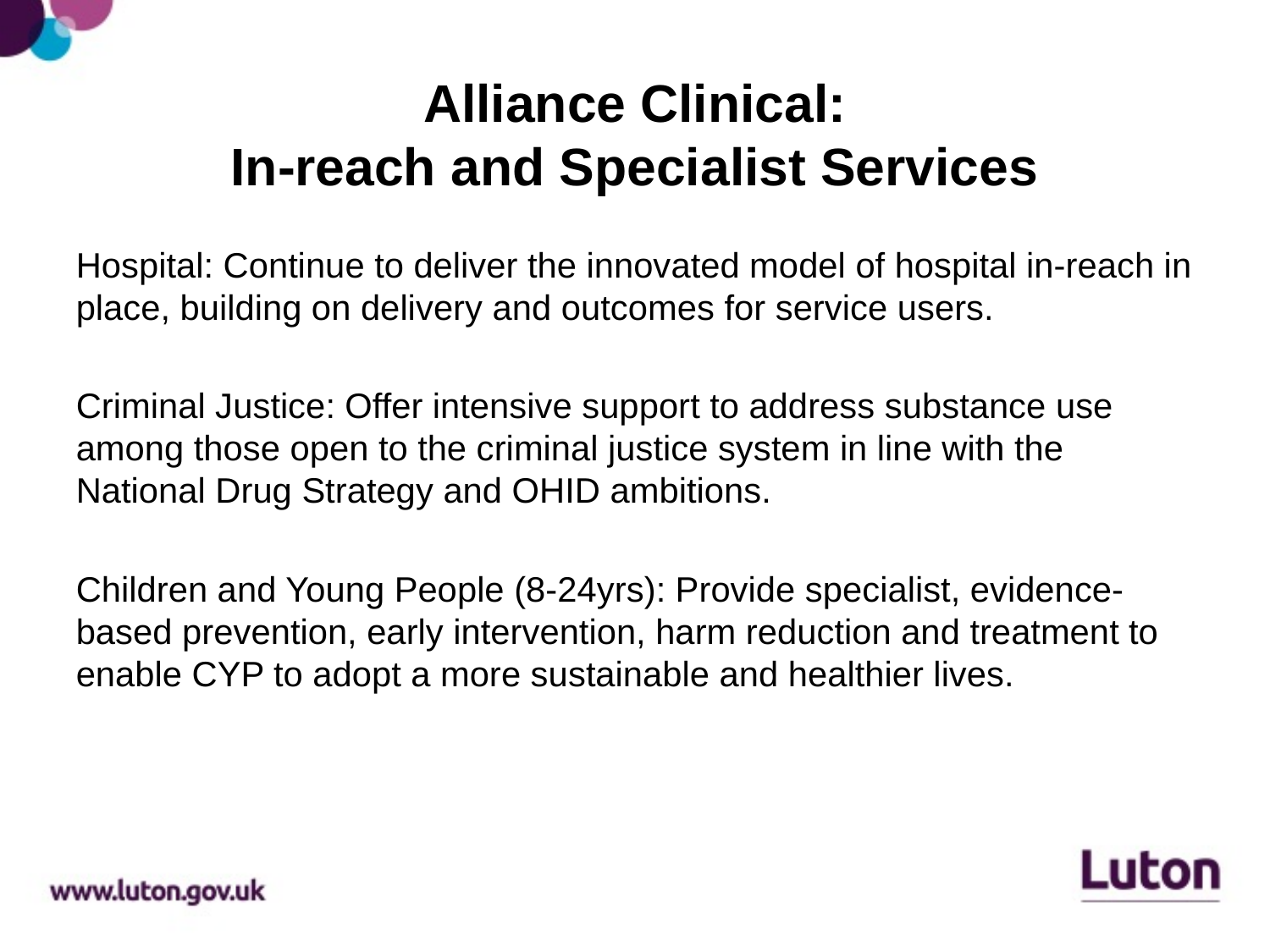

# Alliance Clinical: In-reach and Specialist Services
Hospital: Continue to deliver the innovated model of hospital in-reach in place, building on delivery and outcomes for service users.

Criminal Justice: Offer intensive support to address substance use  among those open to the criminal justice system in line with the National Drug Strategy and OHID ambitions.

Children and Young People (8-24yrs): Provide specialist, evidence-based prevention, early intervention, harm reduction and treatment to enable CYP to adopt a more sustainable and healthier lives.